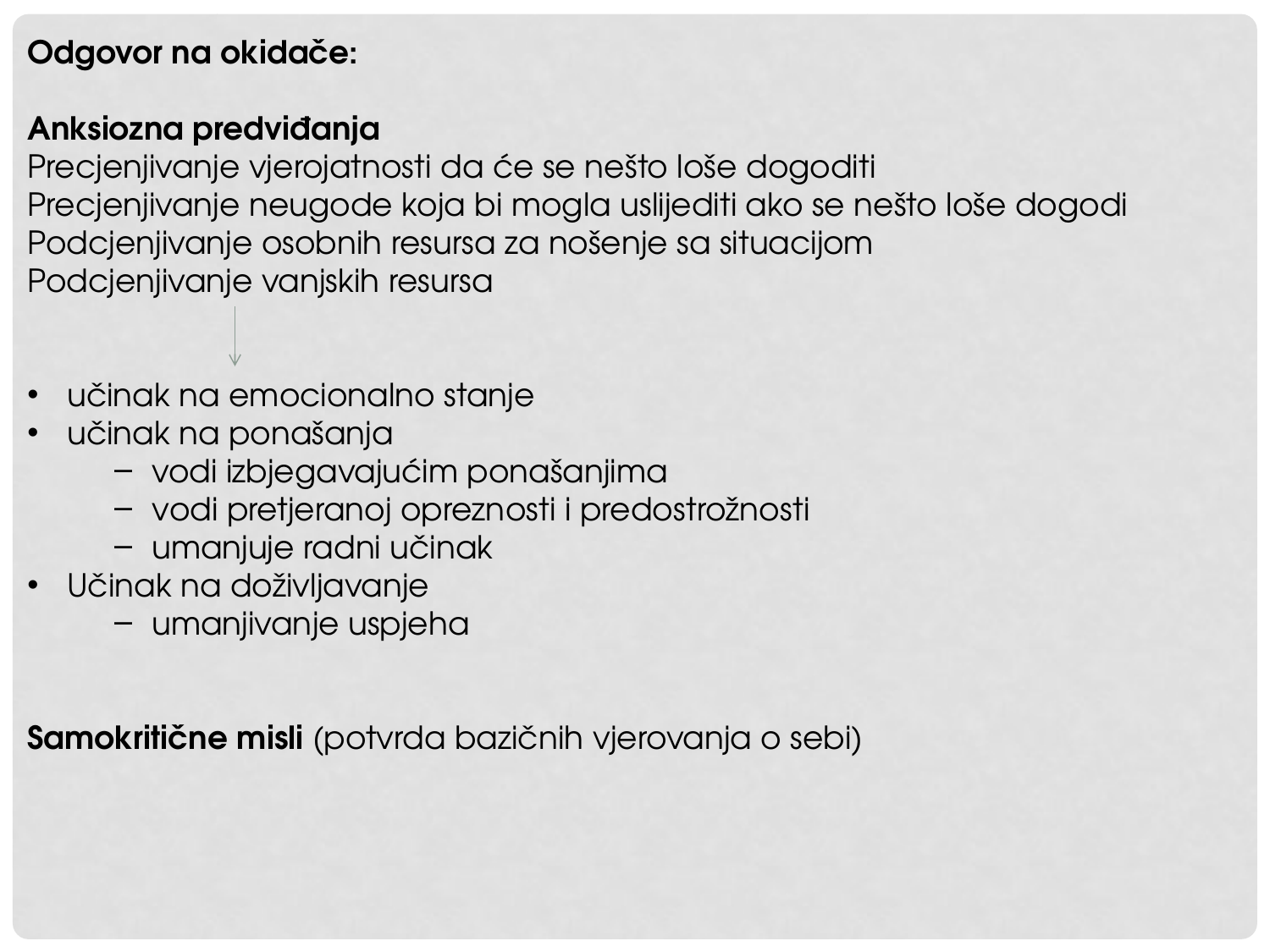

Odgovor na okidače:

Anksiozna predviđanja
Precjenjivanje vjerojatnosti da će se nešto loše dogoditi
Precjenjivanje neugode koja bi mogla uslijediti ako se nešto loše dogodi
Podcjenjivanje osobnih resursa za nošenje sa situacijom
Podcjenjivanje vanjskih resursa

učinak na emocionalno stanje
učinak na ponašanja
vodi izbjegavajućim ponašanjima
vodi pretjeranoj opreznosti i predostrožnosti
umanjuje radni učinak
Učinak na doživljavanje
umanjivanje uspjeha

Samokritične misli (potvrda bazičnih vjerovanja o sebi)